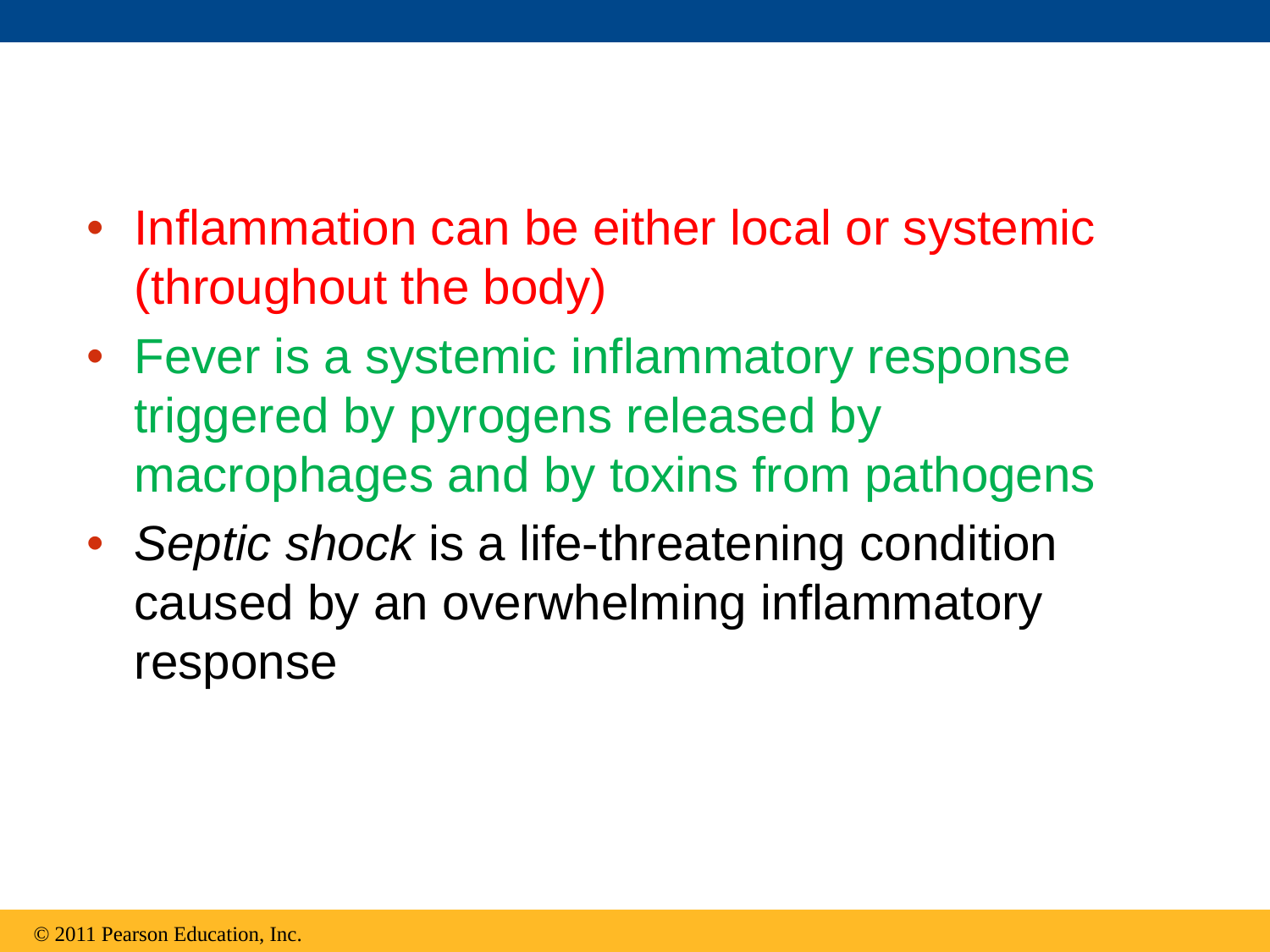

Inflammation can be either local or systemic (throughout the body)
Fever is a systemic inflammatory response triggered by pyrogens released by macrophages and by toxins from pathogens
Septic shock is a life-threatening condition caused by an overwhelming inflammatory response

© 2011 Pearson Education, Inc.